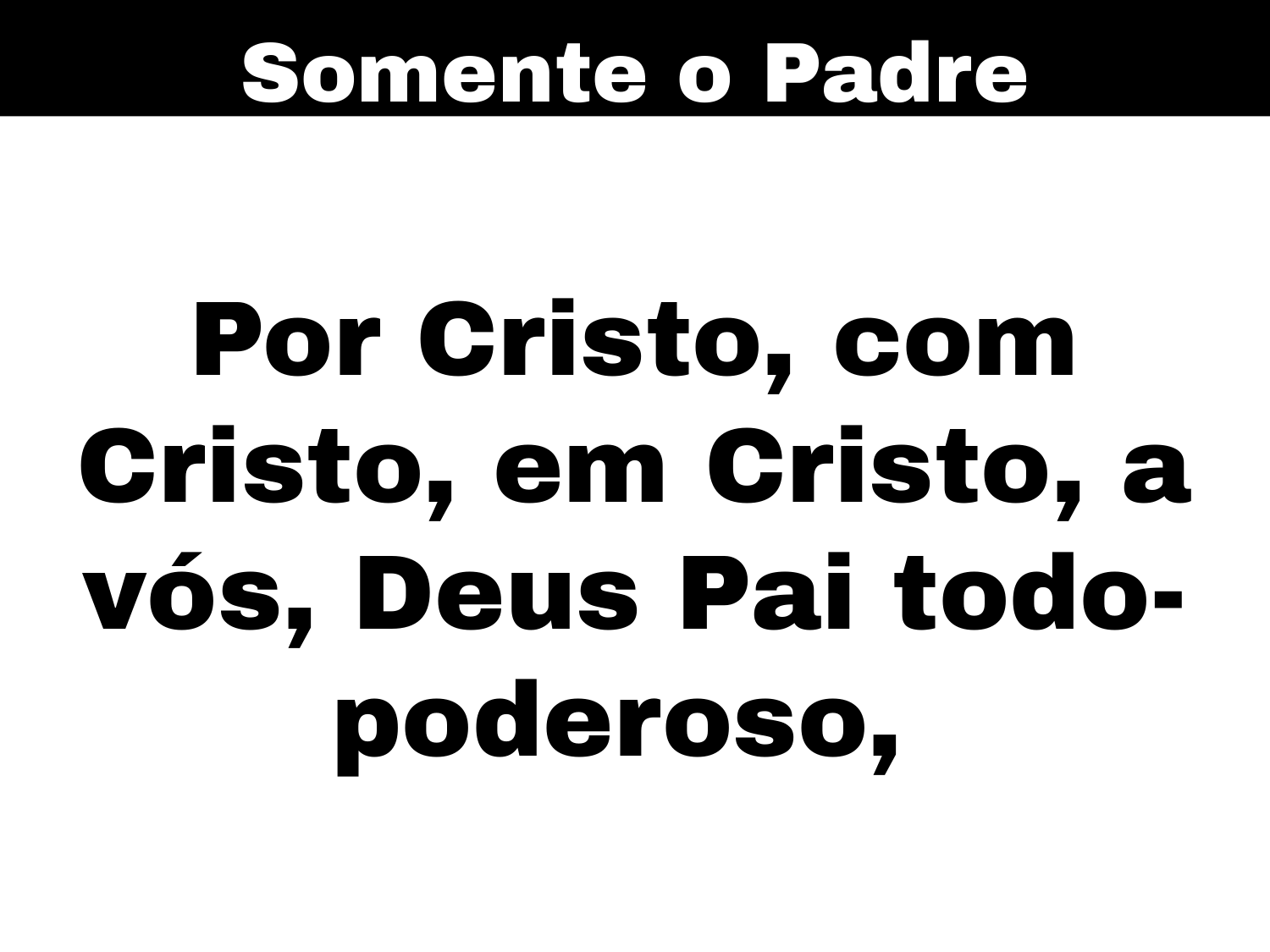

Somente o Padre
Por Cristo, com Cristo, em Cristo, a vós, Deus Pai todo-poderoso,